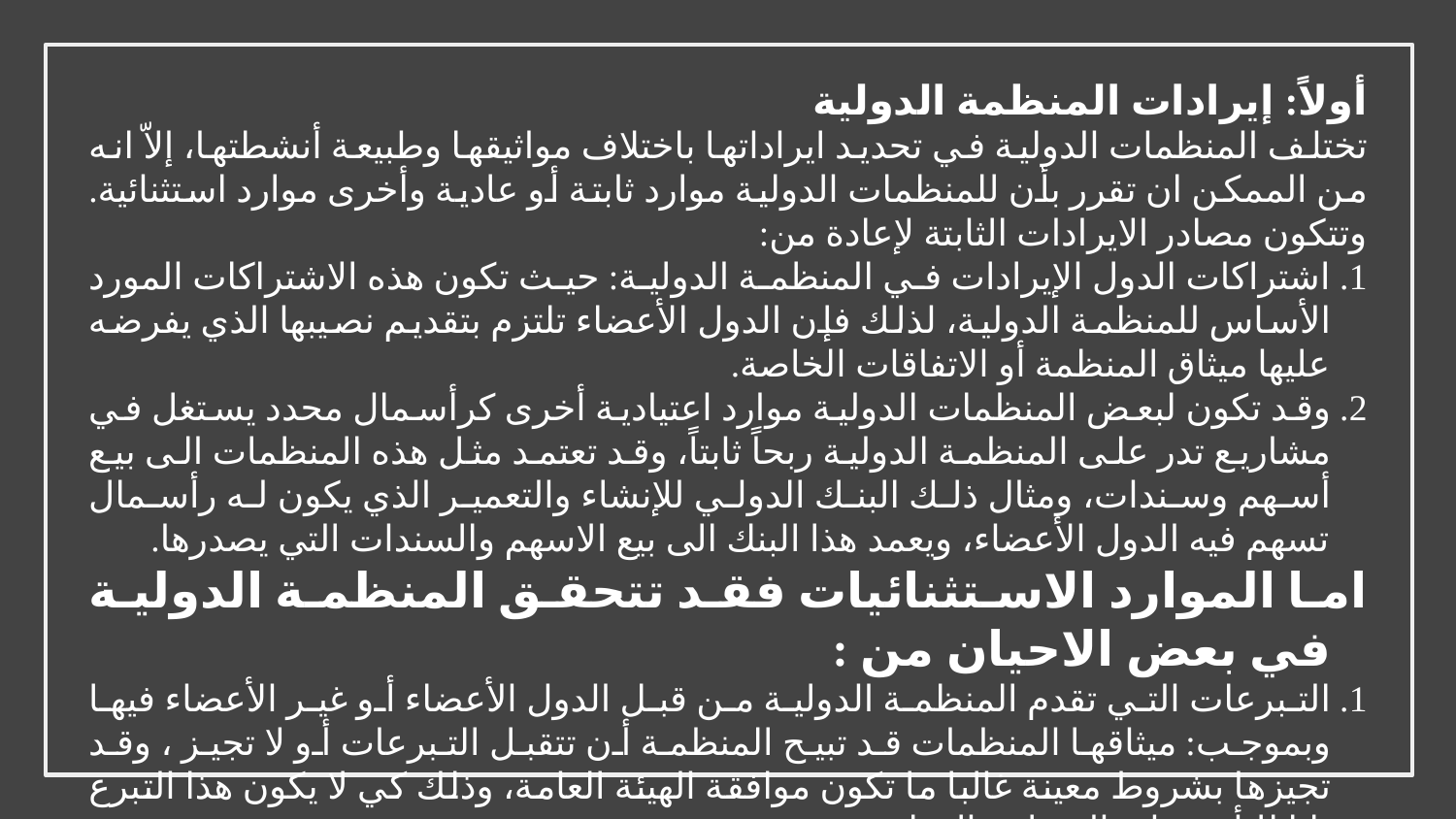

أولاً: إيرادات المنظمة الدولية
تختلف المنظمات الدولية في تحديد ايراداتها باختلاف مواثيقها وطبيعة أنشطتها، إلاّ انه من الممكن ان تقرر بأن للمنظمات الدولية موارد ثابتة أو عادية وأخرى موارد استثنائية. وتتكون مصادر الايرادات الثابتة لإعادة من:
1. اشتراكات الدول الإيرادات في المنظمة الدولية: حيث تكون هذه الاشتراكات المورد الأساس للمنظمة الدولية، لذلك فإن الدول الأعضاء تلتزم بتقديم نصيبها الذي يفرضه عليها ميثاق المنظمة أو الاتفاقات الخاصة.
2. وقد تكون لبعض المنظمات الدولية موارد اعتيادية أخرى كرأسمال محدد يستغل في مشاريع تدر على المنظمة الدولية ربحاً ثابتاً، وقد تعتمد مثل هذه المنظمات الى بيع أسهم وسندات، ومثال ذلك البنك الدولي للإنشاء والتعمير الذي يكون له رأسمال تسهم فيه الدول الأعضاء، ويعمد هذا البنك الى بيع الاسهم والسندات التي يصدرها.
اما الموارد الاستثنائيات فقد تتحقق المنظمة الدولية في بعض الاحيان من :
1. التبرعات التي تقدم المنظمة الدولية من قبل الدول الأعضاء أو غير الأعضاء فيها وبموجب: ميثاقها المنظمات قد تبيح المنظمة أن تتقبل التبرعات أو لا تجيز ، وقد تجيزها بشروط معينة غالبا ما تكون موافقة الهيئة العامة، وذلك كي لا يكون هذا التبرع بابا للتأثير على المنظمة الدولية.